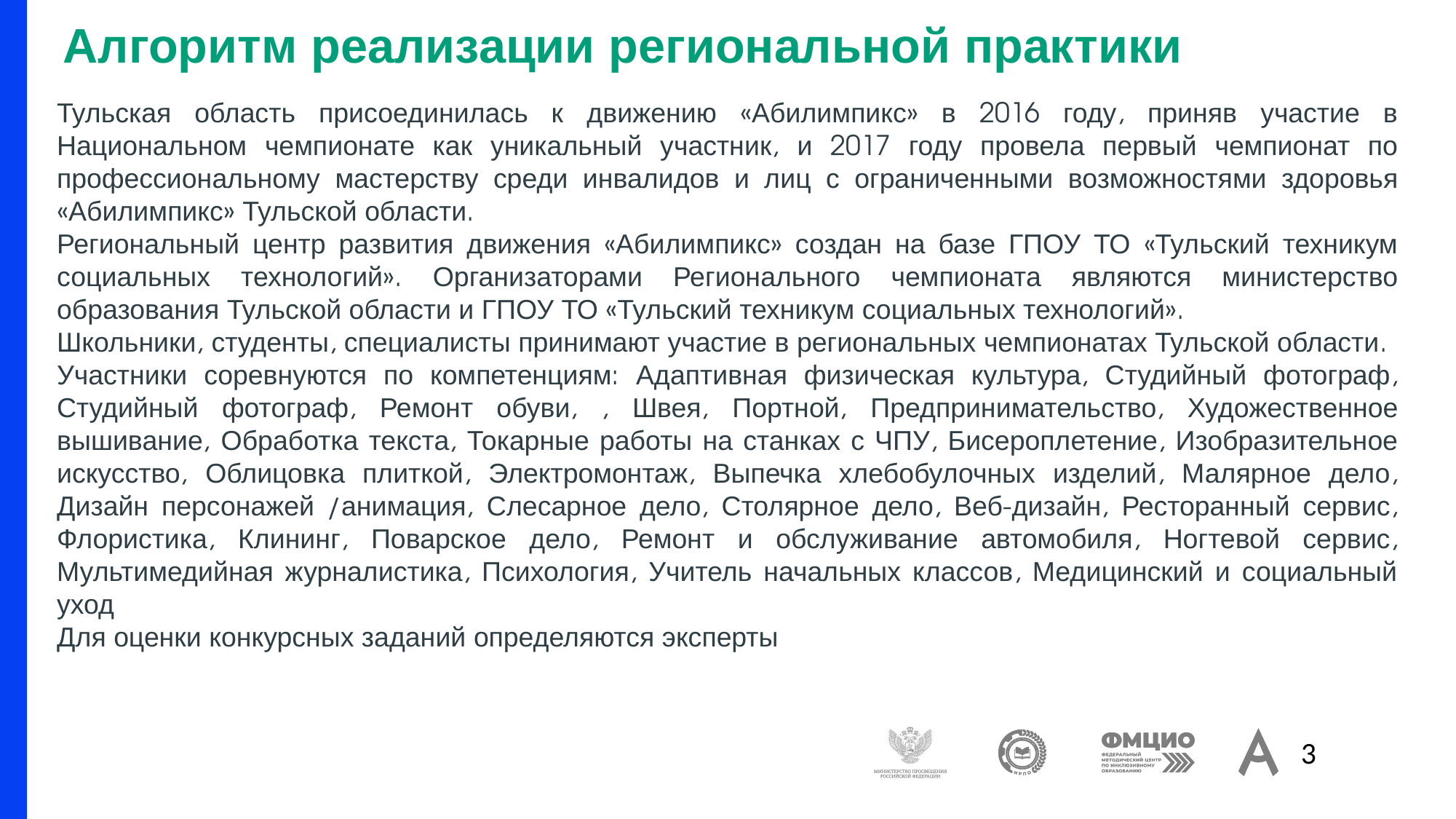

# Алгоритм реализации региональной практики
Тульская область присоединилась к движению «Абилимпикс» в 2016 году, приняв участие в Национальном чемпионате как уникальный участник, и 2017 году провела первый чемпионат по профессиональному мастерству среди инвалидов и лиц с ограниченными возможностями здоровья «Абилимпикс» Тульской области.
Региональный центр развития движения «Абилимпикс» создан на базе ГПОУ ТО «Тульский техникум социальных технологий». Организаторами Регионального чемпионата являются министерство образования Тульской области и ГПОУ ТО «Тульский техникум социальных технологий».
Школьники, студенты, специалисты принимают участие в региональных чемпионатах Тульской области.
Участники соревнуются по компетенциям: Адаптивная физическая культура, Студийный фотограф, Студийный фотограф, Ремонт обуви, , Швея, Портной, Предпринимательство, Художественное вышивание, Обработка текста, Токарные работы на станках с ЧПУ, Бисероплетение, Изобразительное искусство, Облицовка плиткой, Электромонтаж, Выпечка хлебобулочных изделий, Малярное дело, Дизайн персонажей /анимация, Слесарное дело, Столярное дело, Веб-дизайн, Ресторанный сервис, Флористика, Клининг, Поварское дело, Ремонт и обслуживание автомобиля, Ногтевой сервис, Мультимедийная журналистика, Психология, Учитель начальных классов, Медицинский и социальный уход
Для оценки конкурсных заданий определяются эксперты